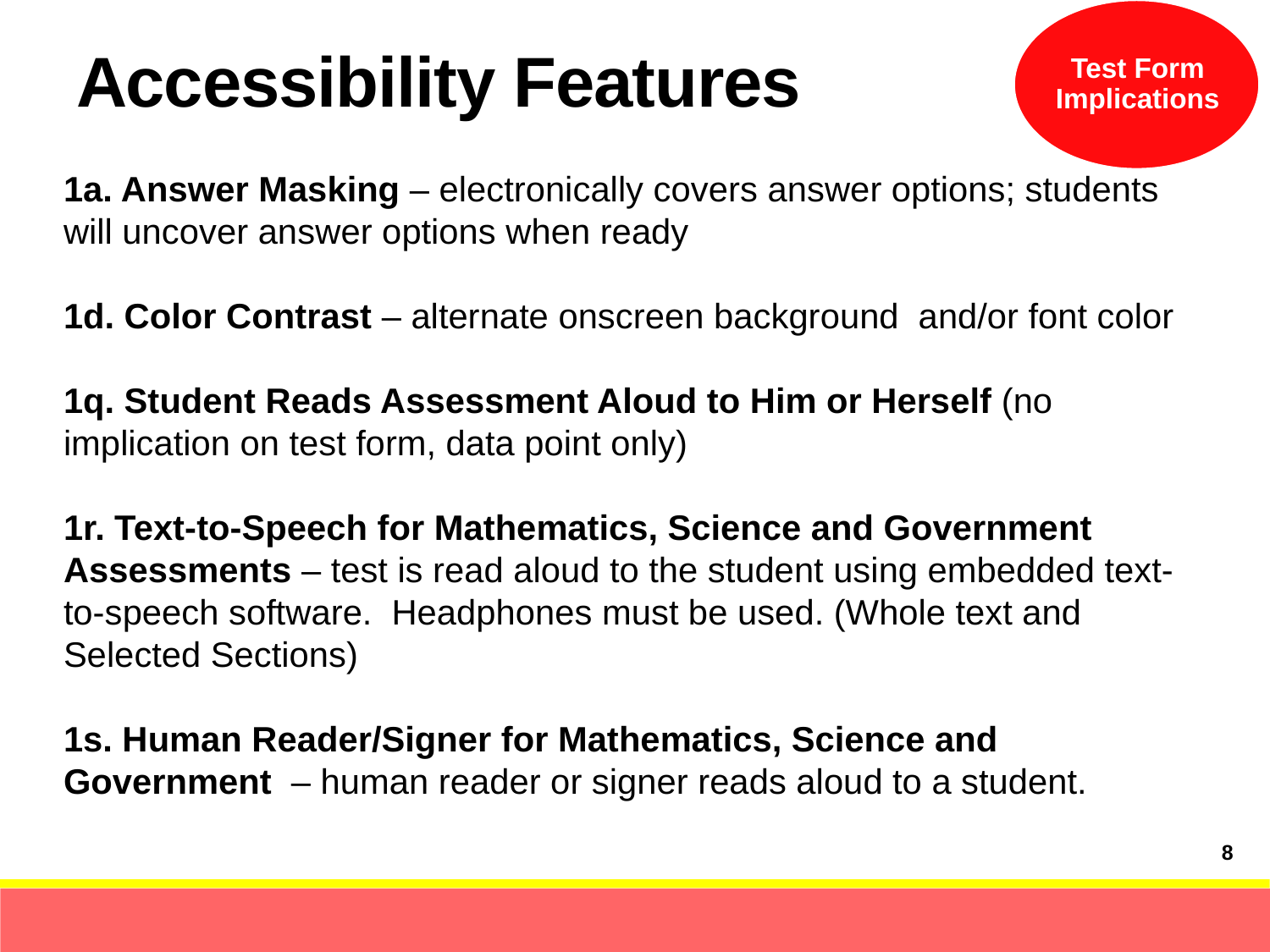

Test Form Implications
Accessibility Features
1a. Answer Masking – electronically covers answer options; students will uncover answer options when ready

1d. Color Contrast – alternate onscreen background  and/or font color

1q. Student Reads Assessment Aloud to Him or Herself (no implication on test form, data point only)

1r. Text-to-Speech for Mathematics, Science and Government Assessments – test is read aloud to the student using embedded text-to-speech software.  Headphones must be used. (Whole text and Selected Sections)

1s. Human Reader/Signer for Mathematics, Science and Government  – human reader or signer reads aloud to a student.
8